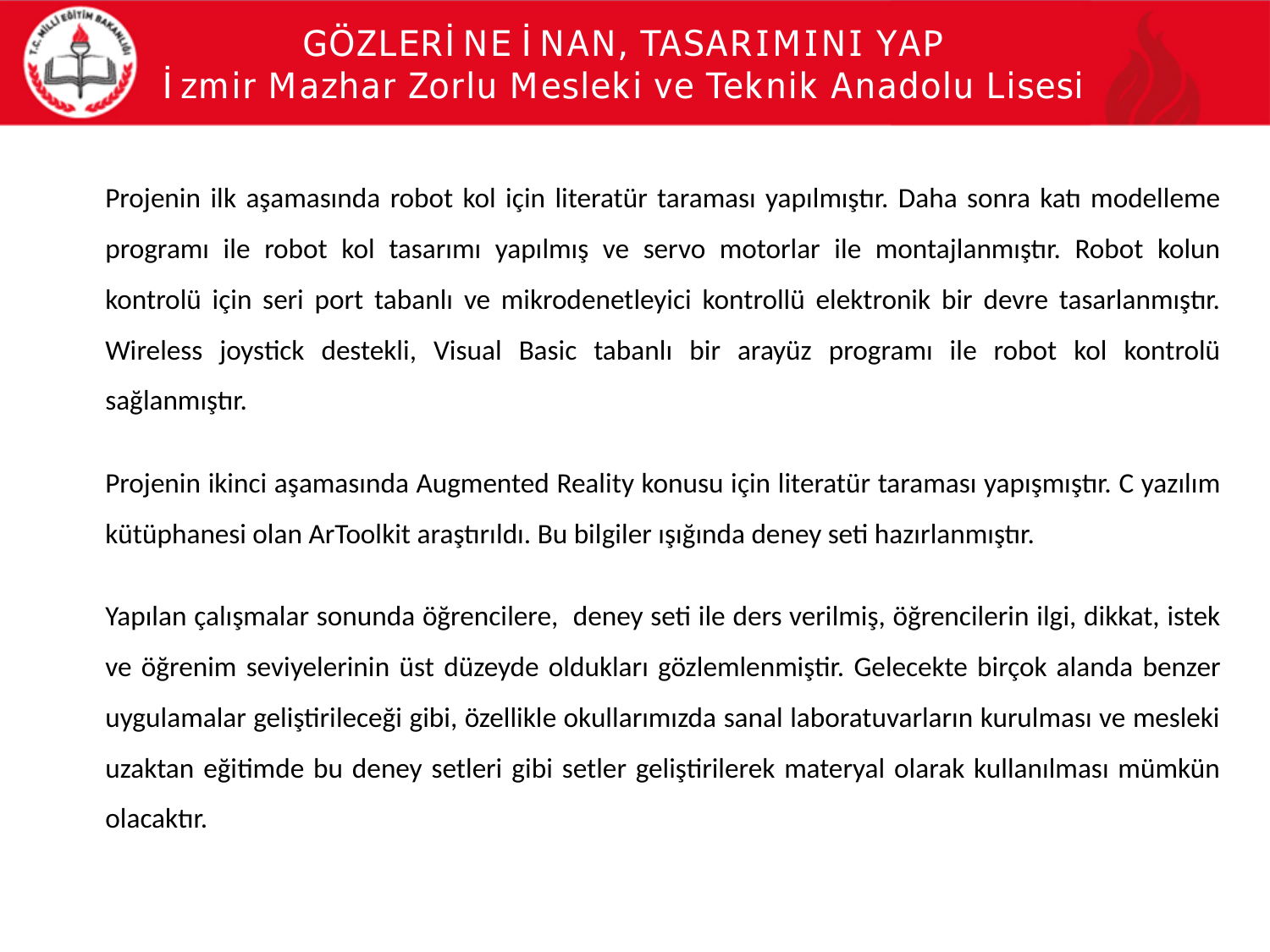

# GÖZLERİNE İNAN, TASARIMINI YAP İzmir Mazhar Zorlu Mesleki ve Teknik Anadolu Lisesi
	Projenin ilk aşamasında robot kol için literatür taraması yapılmıştır. Daha sonra katı modelleme programı ile robot kol tasarımı yapılmış ve servo motorlar ile montajlanmıştır. Robot kolun kontrolü için seri port tabanlı ve mikrodenetleyici kontrollü elektronik bir devre tasarlanmıştır. Wireless joystick destekli, Visual Basic tabanlı bir arayüz programı ile robot kol kontrolü sağlanmıştır.
	Projenin ikinci aşamasında Augmented Reality konusu için literatür taraması yapışmıştır. C yazılım kütüphanesi olan ArToolkit araştırıldı. Bu bilgiler ışığında deney seti hazırlanmıştır.
	Yapılan çalışmalar sonunda öğrencilere,  deney seti ile ders verilmiş, öğrencilerin ilgi, dikkat, istek ve öğrenim seviyelerinin üst düzeyde oldukları gözlemlenmiştir. Gelecekte birçok alanda benzer uygulamalar geliştirileceği gibi, özellikle okullarımızda sanal laboratuvarların kurulması ve mesleki uzaktan eğitimde bu deney setleri gibi setler geliştirilerek materyal olarak kullanılması mümkün olacaktır.

12